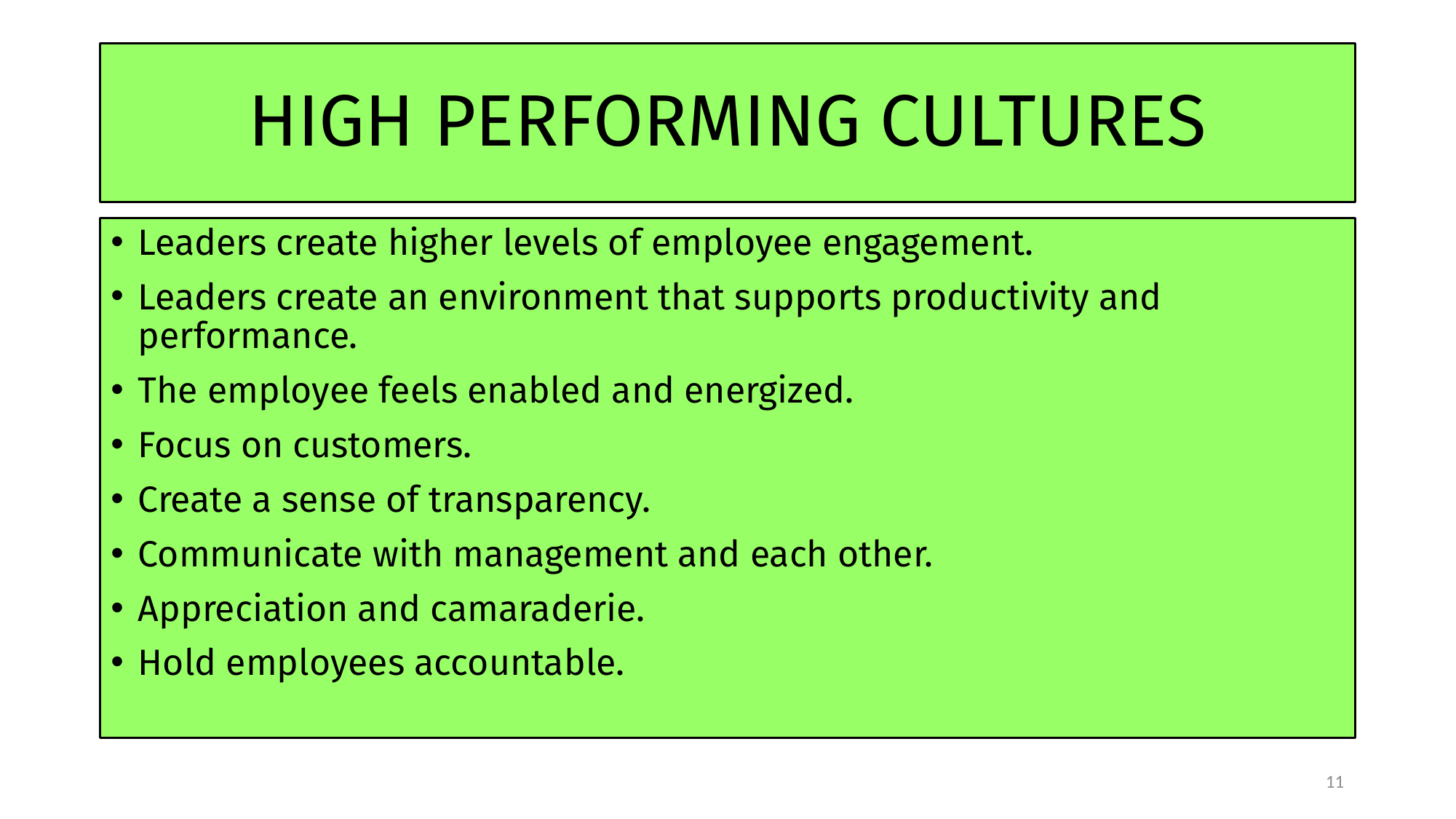

# HIGH PERFORMING CULTURES
Leaders create higher levels of employee engagement.
Leaders create an environment that supports productivity and performance.
The employee feels enabled and energized.
Focus on customers.
Create a sense of transparency.
Communicate with management and each other.
Appreciation and camaraderie.
Hold employees accountable.
11